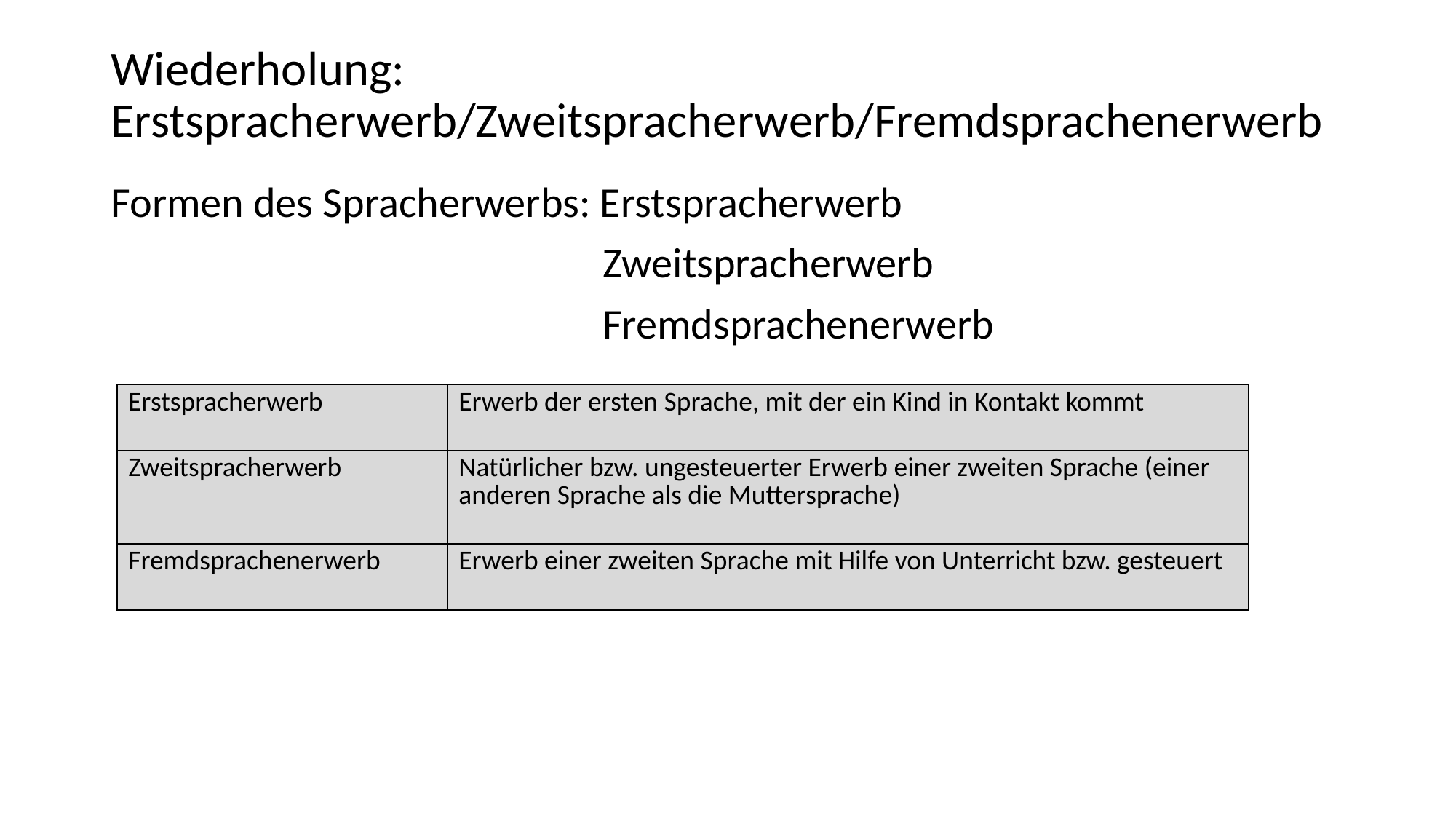

# Wiederholung: Erstspracherwerb/Zweitspracherwerb/Fremdsprachenerwerb
Formen des Spracherwerbs: Erstspracherwerb
                                                   Zweitspracherwerb
                                                   Fremdsprachenerwerb

| Erstspracherwerb | Erwerb der ersten Sprache, mit der ein Kind in Kontakt kommt |
| --- | --- |
| Zweitspracherwerb | Natürlicher bzw. ungesteuerter Erwerb einer zweiten Sprache (einer anderen Sprache als die Muttersprache) |
| Fremdsprachenerwerb | Erwerb einer zweiten Sprache mit Hilfe von Unterricht bzw. gesteuert |